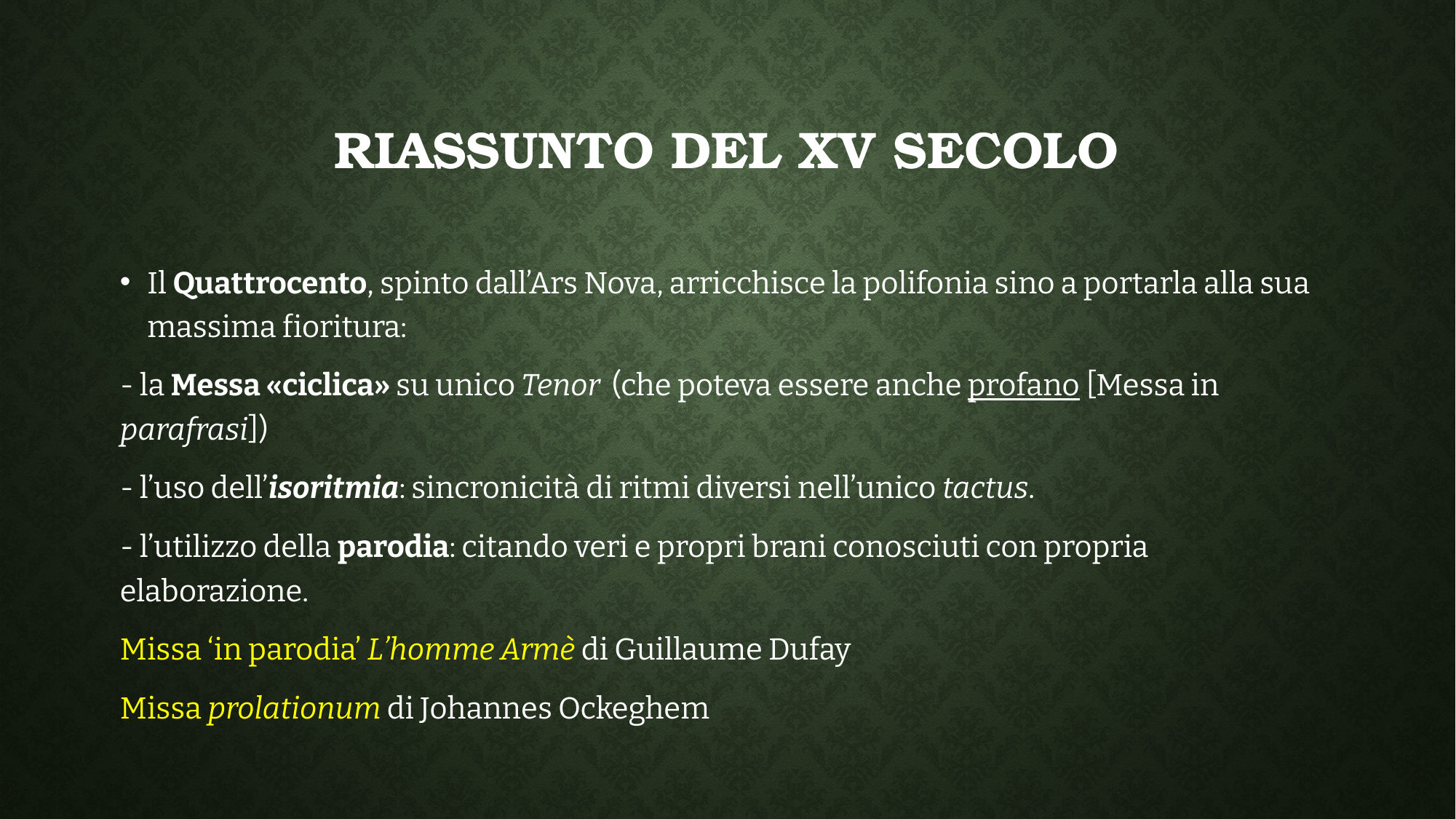

# Riassunto del XV secolo
Il Quattrocento, spinto dall’Ars Nova, arricchisce la polifonia sino a portarla alla sua massima fioritura:
- la Messa «ciclica» su unico Tenor  (che poteva essere anche profano [Messa in parafrasi])
- l’uso dell’isoritmia: sincronicità di ritmi diversi nell’unico tactus.
- l’utilizzo della parodia: citando veri e propri brani conosciuti con propria elaborazione.
Missa ‘in parodia’ L’homme Armè di Guillaume Dufay
Missa prolationum di Johannes Ockeghem